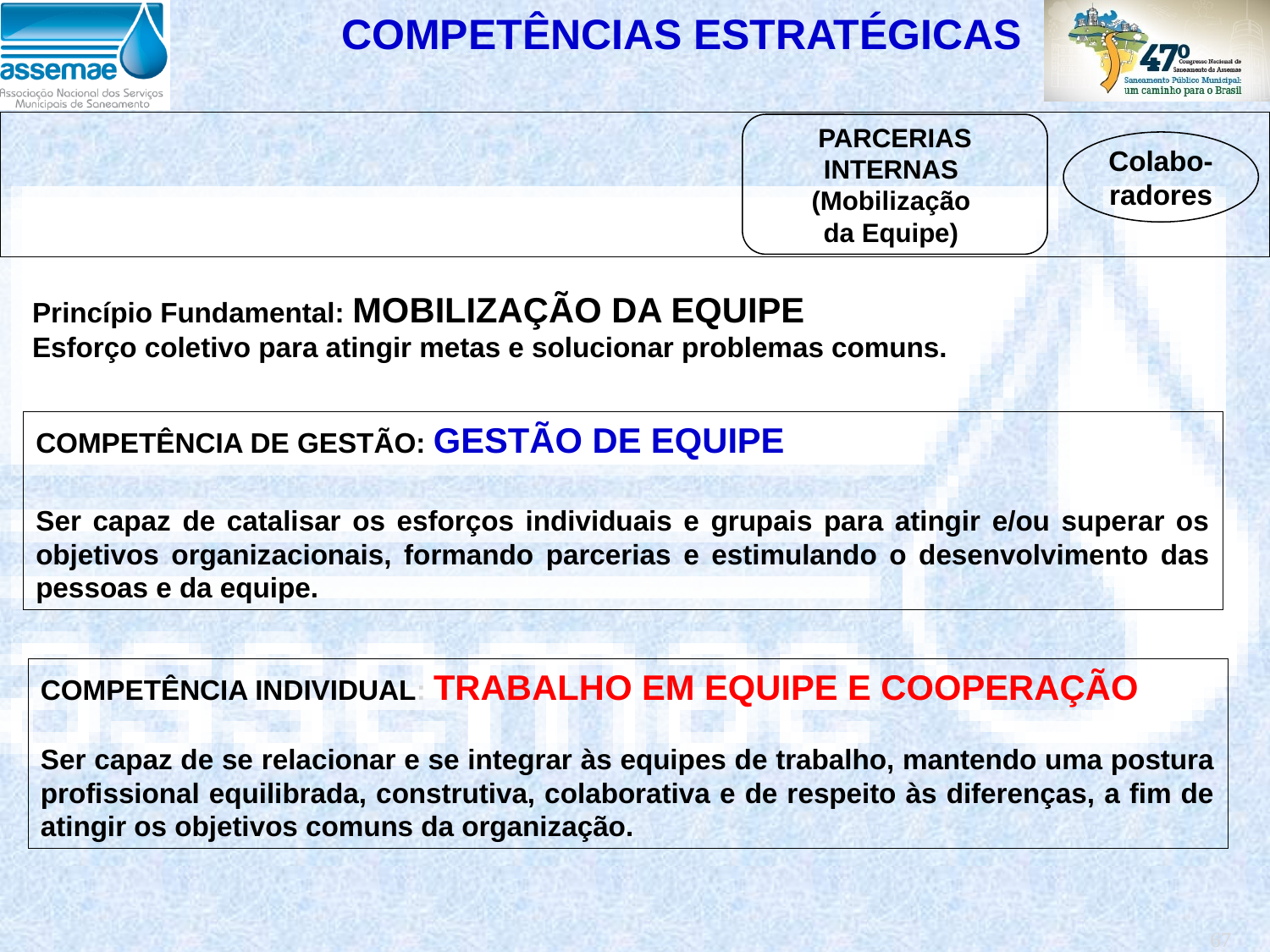

COMPETÊNCIAS ESTRATÉGICAS

PARCERIAS
 INTERNAS
(Mobilização
da Equipe)
Colabo-radores
Princípio Fundamental: MOBILIZAÇÃO DA EQUIPE
Esforço coletivo para atingir metas e solucionar problemas comuns.
COMPETÊNCIA DE GESTÃO: GESTÃO DE EQUIPE

Ser capaz de catalisar os esforços individuais e grupais para atingir e/ou superar os objetivos organizacionais, formando parcerias e estimulando o desenvolvimento das pessoas e da equipe.
COMPETÊNCIA INDIVIDUAL: TRABALHO EM EQUIPE E COOPERAÇÃO

Ser capaz de se relacionar e se integrar às equipes de trabalho, mantendo uma postura profissional equilibrada, construtiva, colaborativa e de respeito às diferenças, a fim de atingir os objetivos comuns da organização.